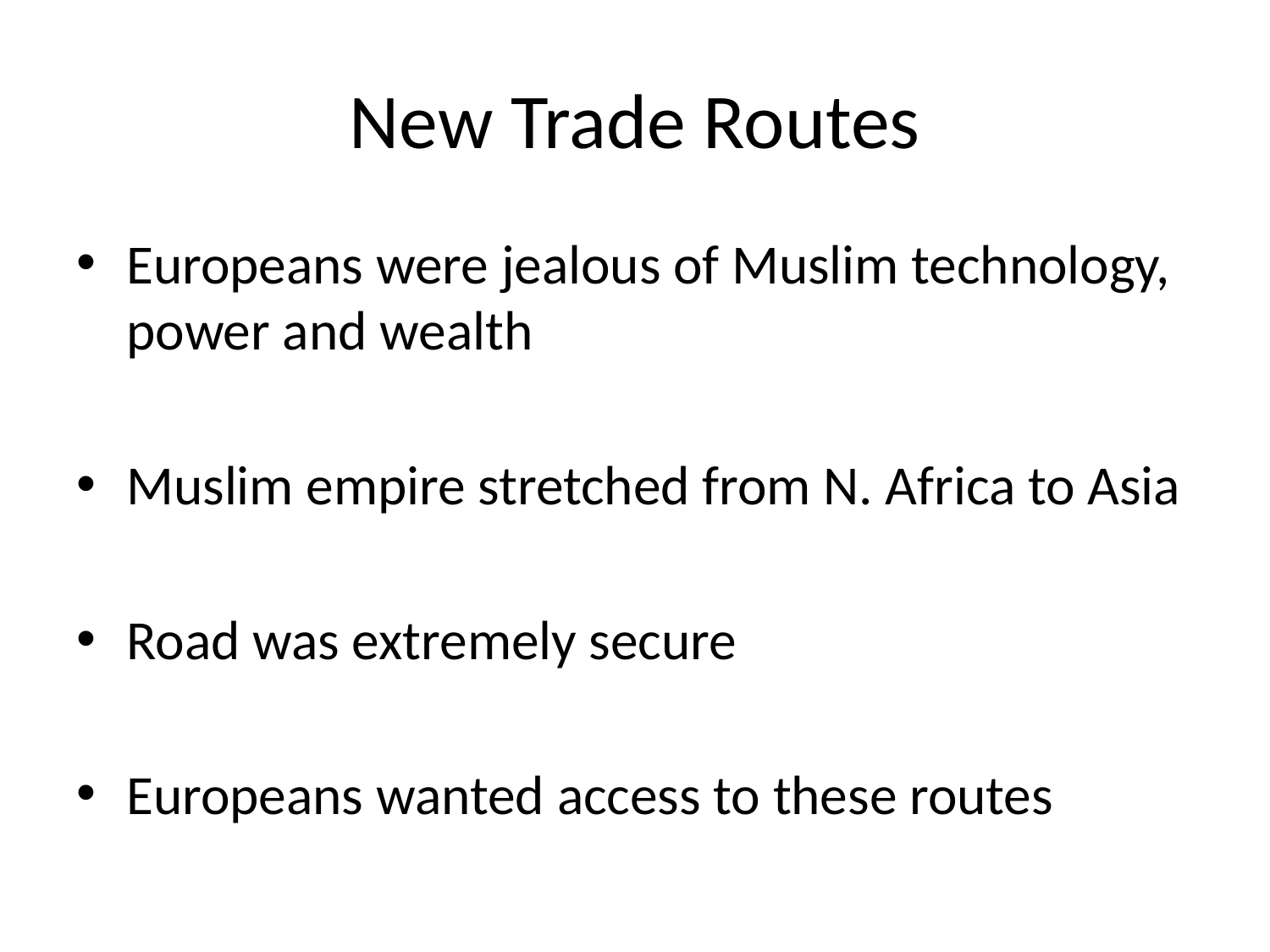

# New Trade Routes
Europeans were jealous of Muslim technology, power and wealth

Muslim empire stretched from N. Africa to Asia

Road was extremely secure

Europeans wanted access to these routes